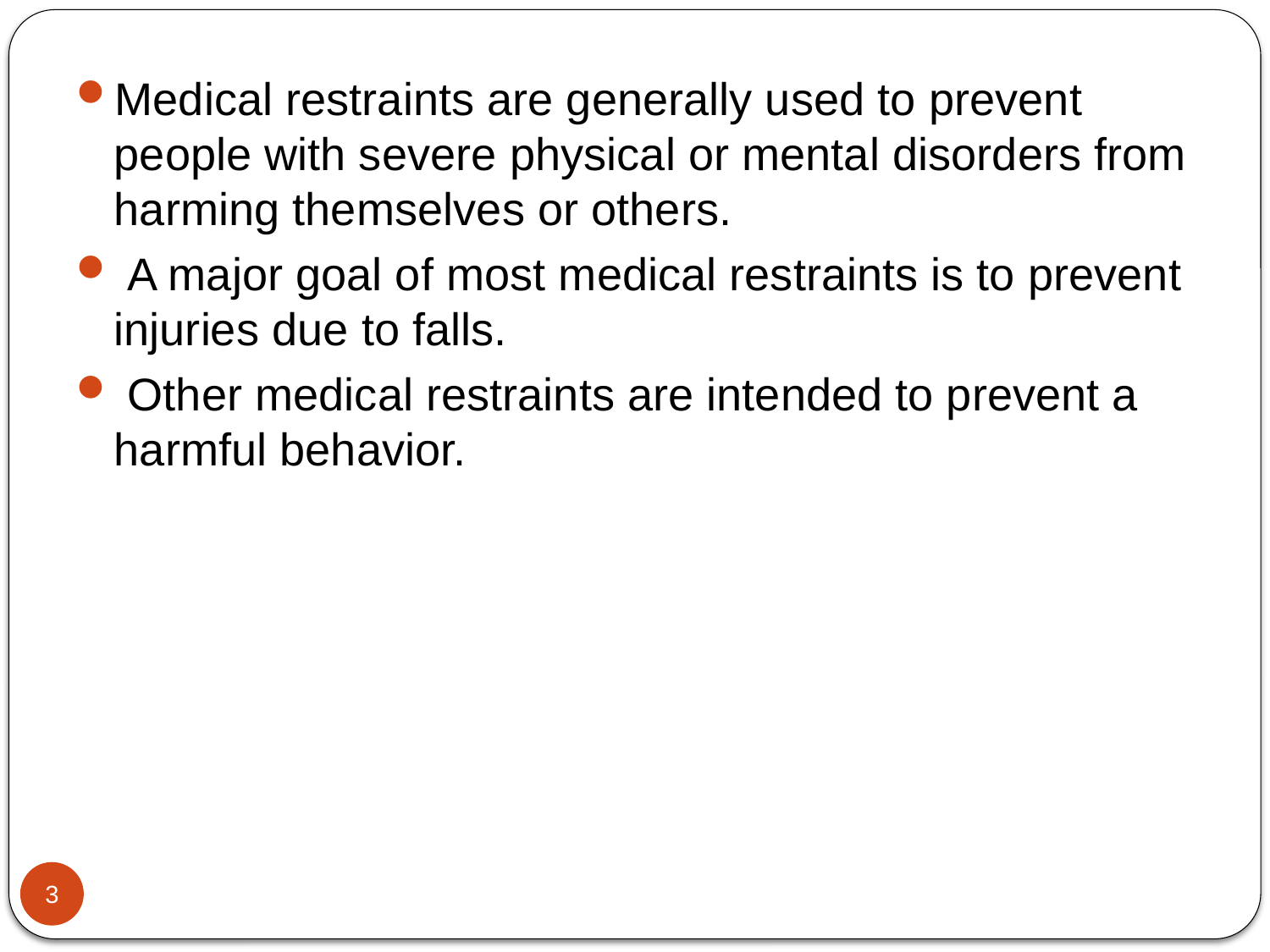

Medical restraints are generally used to prevent people with severe physical or mental disorders from harming themselves or others.
 A major goal of most medical restraints is to prevent injuries due to falls.
 Other medical restraints are intended to prevent a harmful behavior.
3